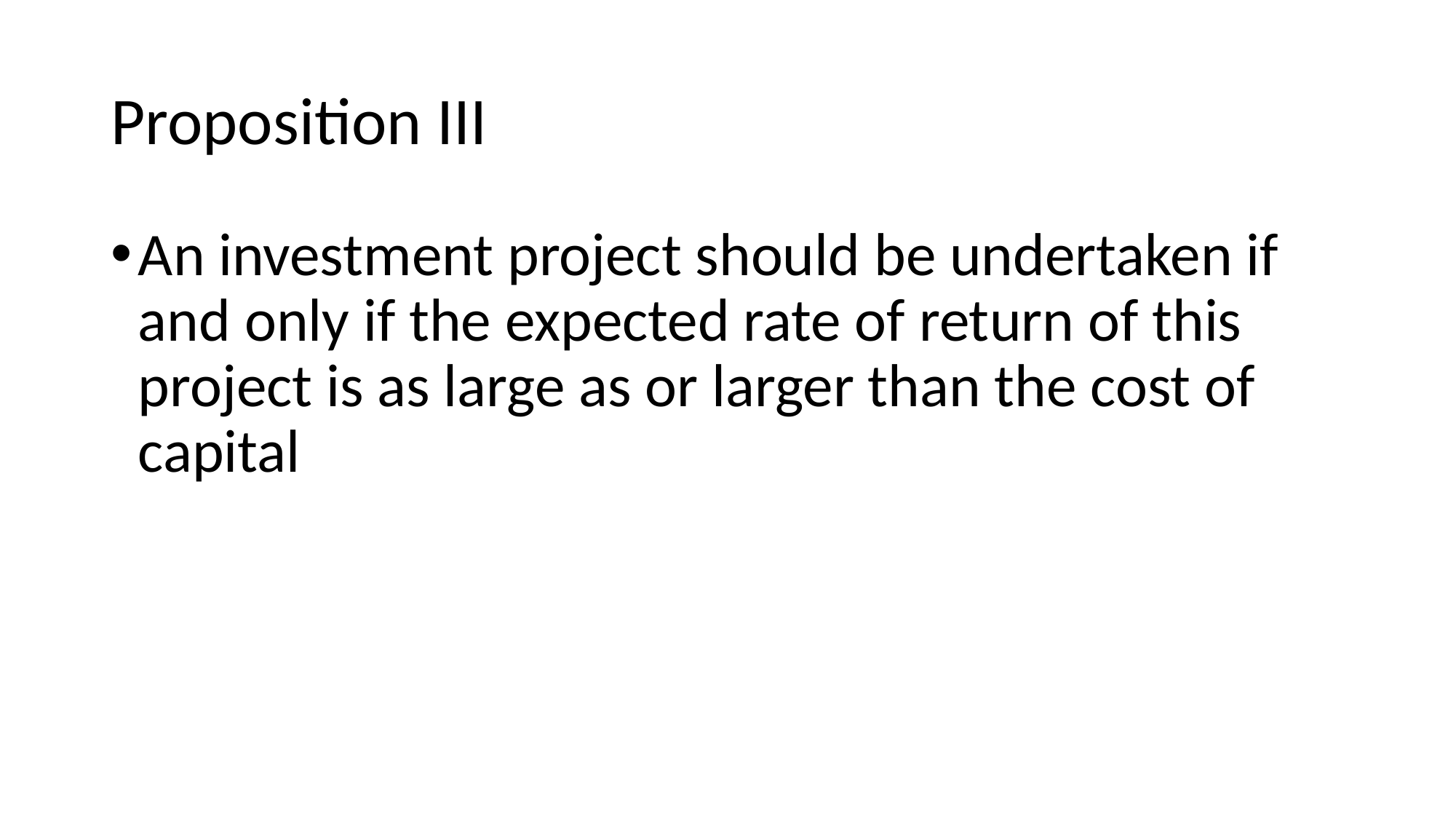

# Proposition III
An investment project should be undertaken if and only if the expected rate of return of this project is as large as or larger than the cost of capital